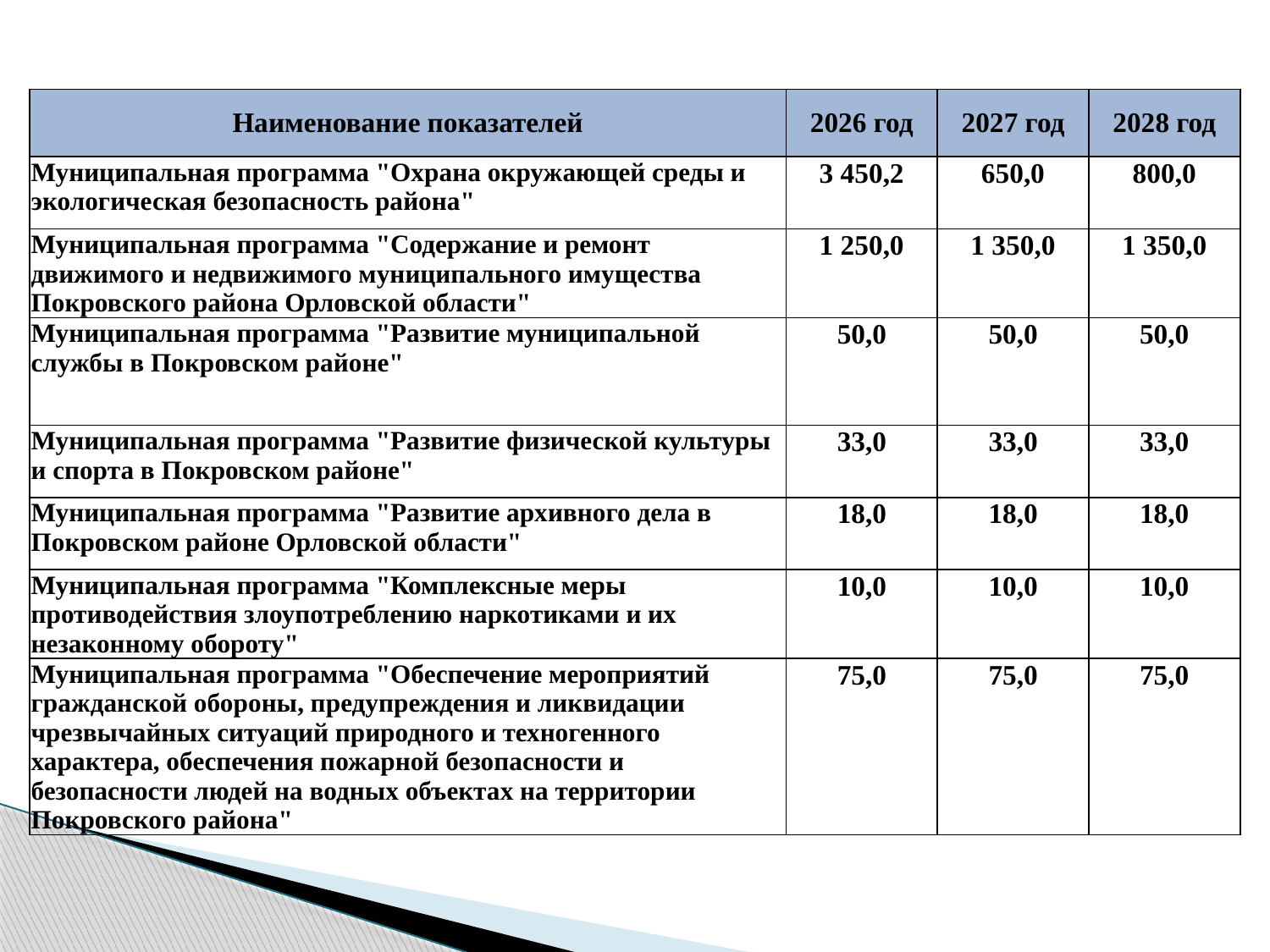

| Наименование показателей | 2026 год | 2027 год | 2028 год |
| --- | --- | --- | --- |
| Муниципальная программа "Охрана окружающей среды и экологическая безопасность района" | 3 450,2 | 650,0 | 800,0 |
| Муниципальная программа "Содержание и ремонт движимого и недвижимого муниципального имущества Покровского района Орловской области" | 1 250,0 | 1 350,0 | 1 350,0 |
| Муниципальная программа "Развитие муниципальной службы в Покровском районе" | 50,0 | 50,0 | 50,0 |
| Муниципальная программа "Развитие физической культуры и спорта в Покровском районе" | 33,0 | 33,0 | 33,0 |
| Муниципальная программа "Развитие архивного дела в Покровском районе Орловской области" | 18,0 | 18,0 | 18,0 |
| Муниципальная программа "Комплексные меры противодействия злоупотреблению наркотиками и их незаконному обороту" | 10,0 | 10,0 | 10,0 |
| Муниципальная программа "Обеспечение мероприятий гражданской обороны, предупреждения и ликвидации чрезвычайных ситуаций природного и техногенного характера, обеспечения пожарной безопасности и безопасности людей на водных объектах на территории Покровского района" | 75,0 | 75,0 | 75,0 |